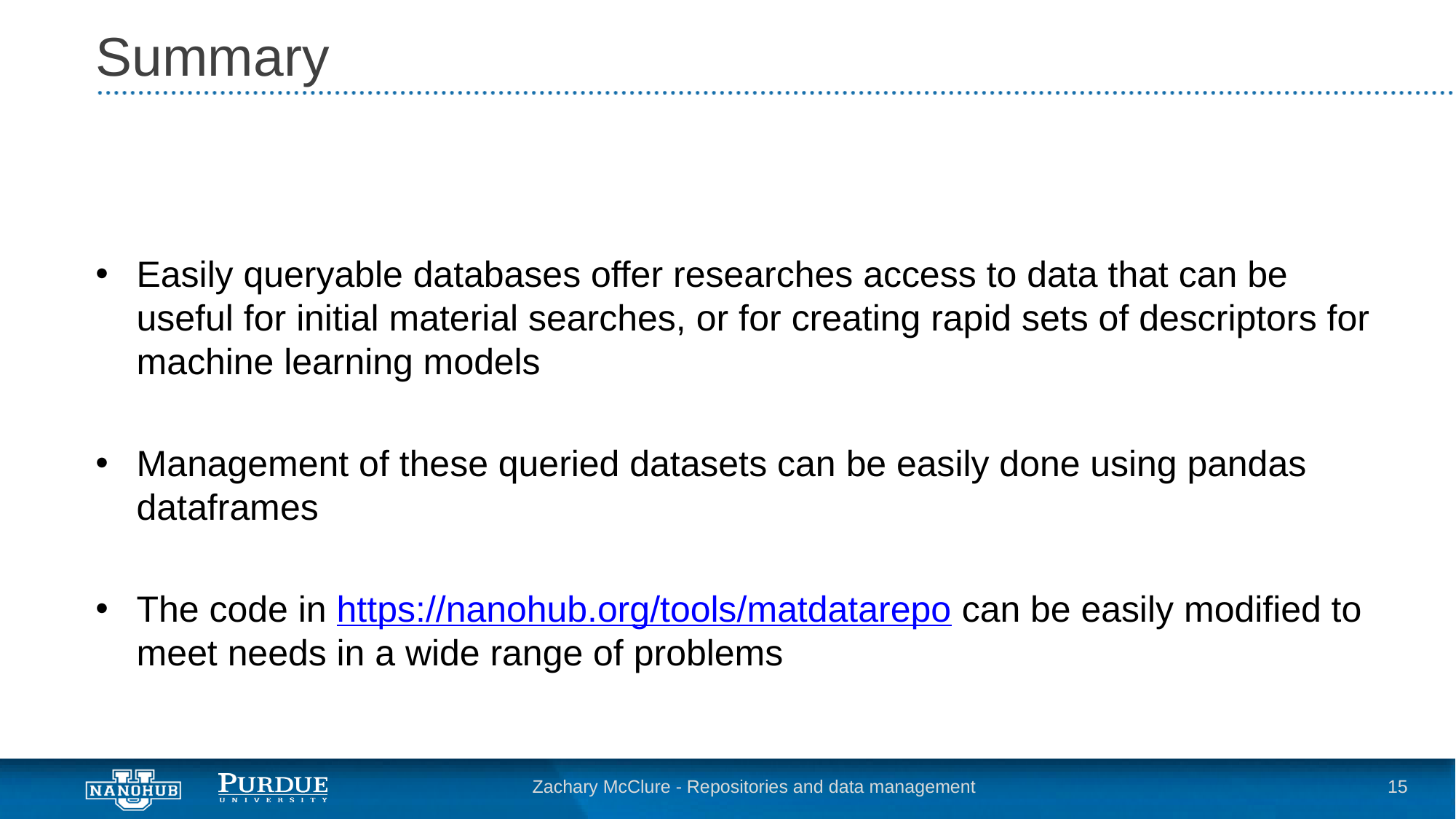

# Summary
Easily queryable databases offer researches access to data that can be useful for initial material searches, or for creating rapid sets of descriptors for machine learning models

Management of these queried datasets can be easily done using pandas dataframes

The code in https://nanohub.org/tools/matdatarepo can be easily modified to meet needs in a wide range of problems
Zachary McClure - Repositories and data management
15